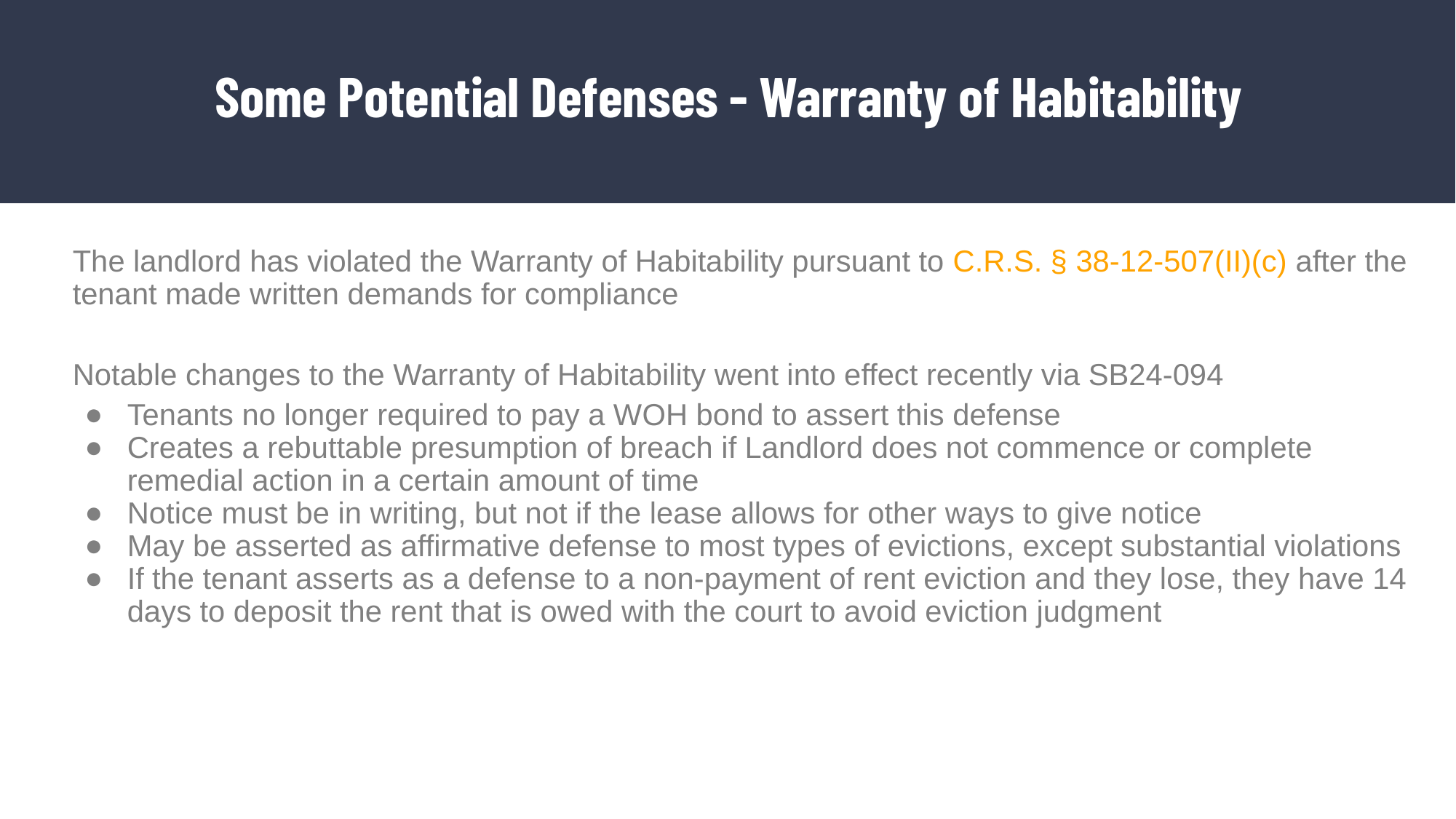

Some Potential Defenses - Warranty of Habitability
The landlord has violated the Warranty of Habitability pursuant to C.R.S. § 38-12-507(II)(c) after the tenant made written demands for compliance

Notable changes to the Warranty of Habitability went into effect recently via SB24-094
Tenants no longer required to pay a WOH bond to assert this defense
Creates a rebuttable presumption of breach if Landlord does not commence or complete remedial action in a certain amount of time
Notice must be in writing, but not if the lease allows for other ways to give notice
May be asserted as affirmative defense to most types of evictions, except substantial violations
If the tenant asserts as a defense to a non-payment of rent eviction and they lose, they have 14 days to deposit the rent that is owed with the court to avoid eviction judgment